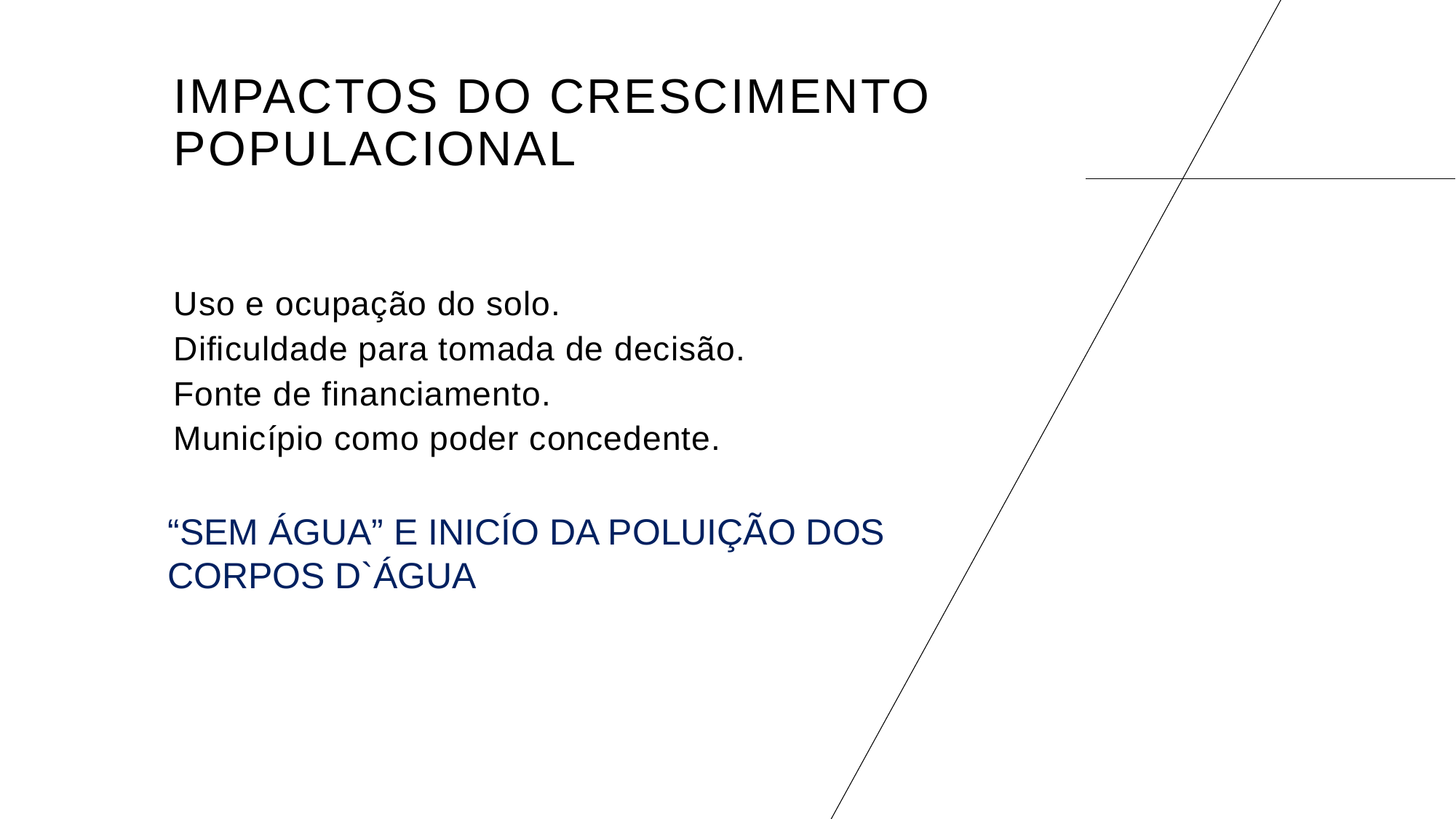

# Impactos do crescimento populacional
Uso e ocupação do solo.
Dificuldade para tomada de decisão.
Fonte de financiamento.
Município como poder concedente.

“SEM ÁGUA” E INICÍO DA POLUIÇÃO DOS CORPOS D`ÁGUA